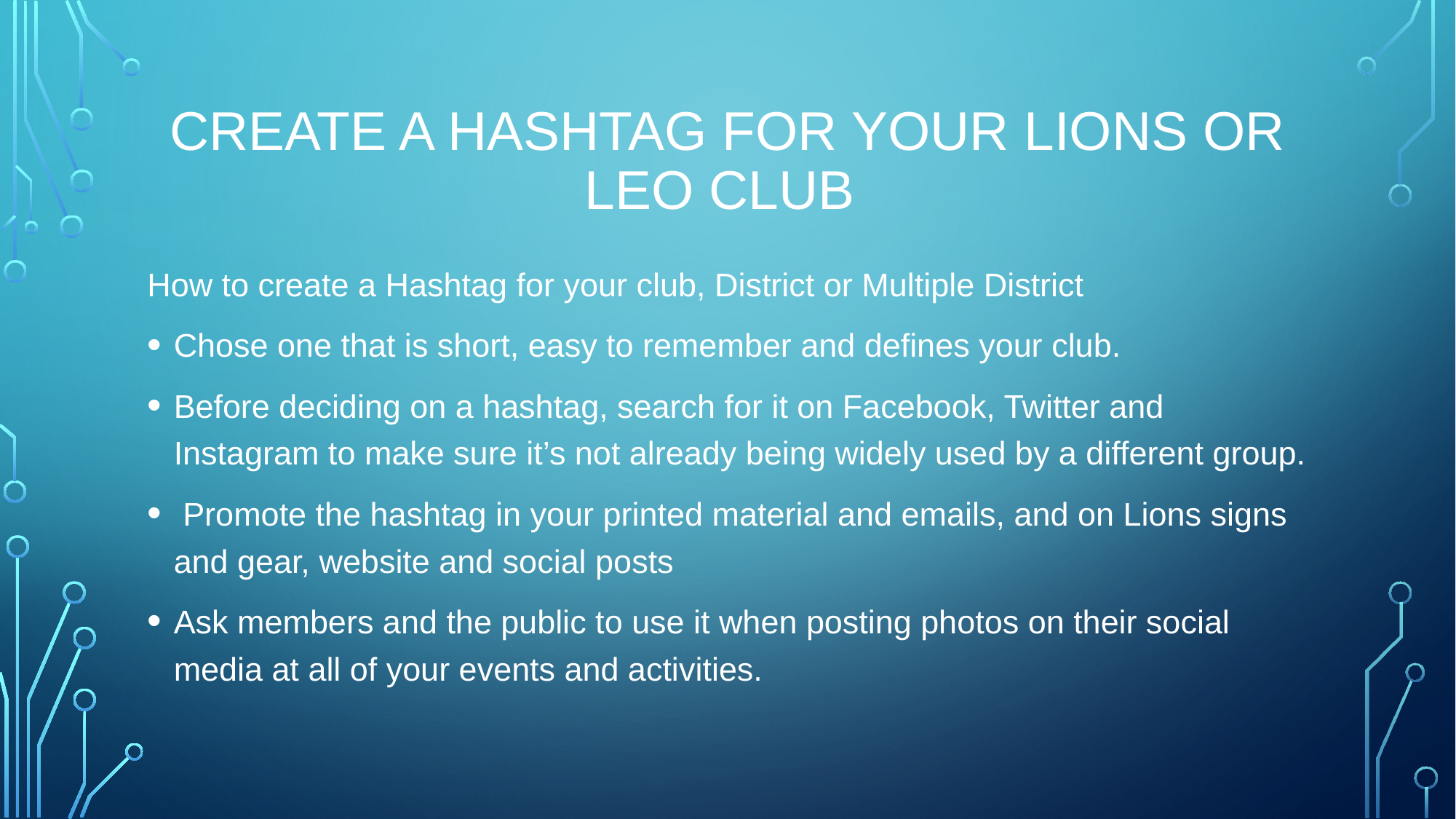

# Create a Hashtag for your Lions or Leo Club
How to create a Hashtag for your club, District or Multiple District
Chose one that is short, easy to remember and defines your club.
Before deciding on a hashtag, search for it on Facebook, Twitter and Instagram to make sure it’s not already being widely used by a different group.
 Promote the hashtag in your printed material and emails, and on Lions signs and gear, website and social posts
Ask members and the public to use it when posting photos on their social media at all of your events and activities.